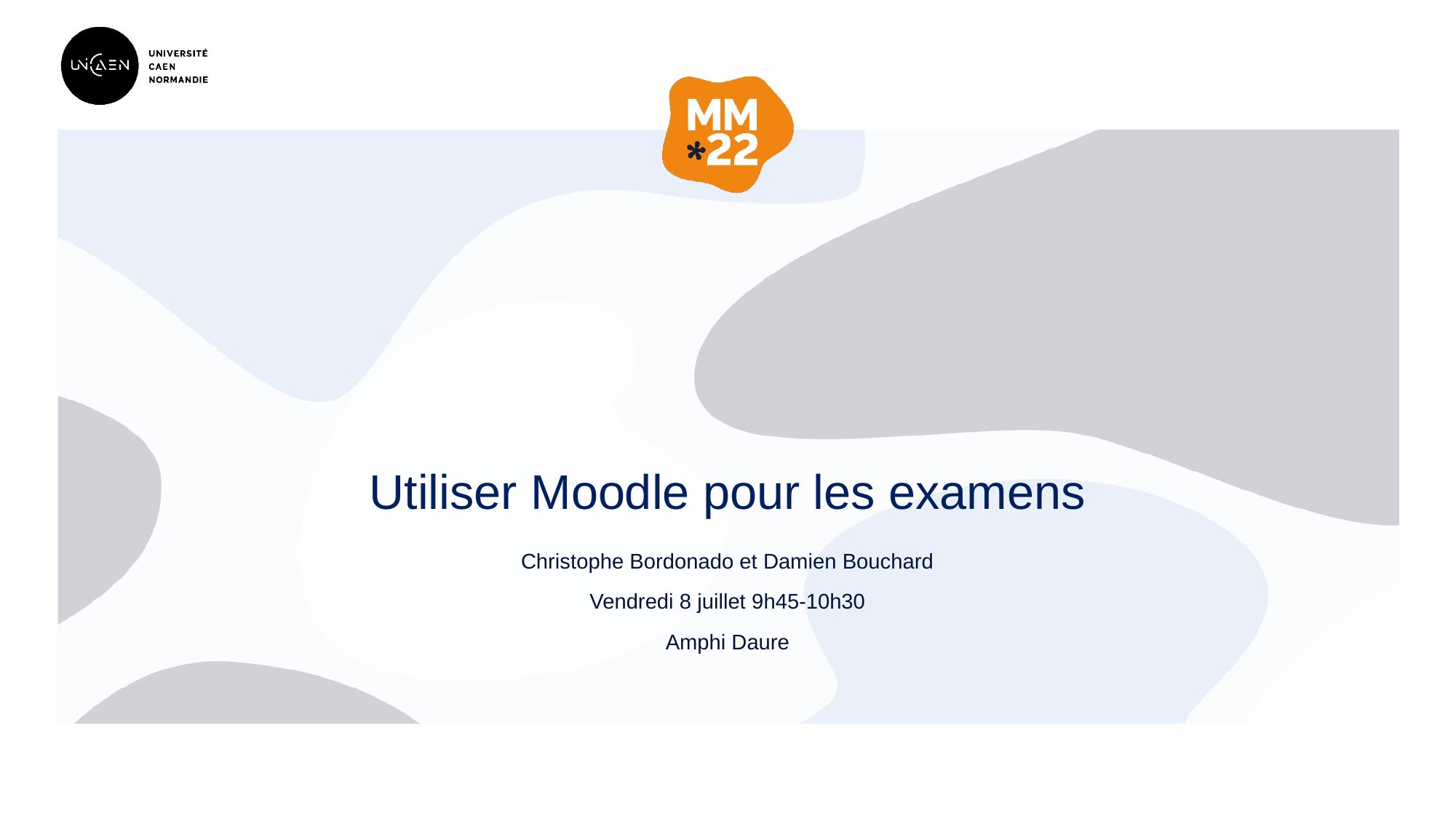

# Utiliser Moodle pour les examens
Christophe Bordonado et Damien Bouchard
Vendredi 8 juillet 9h45-10h30
Amphi Daure